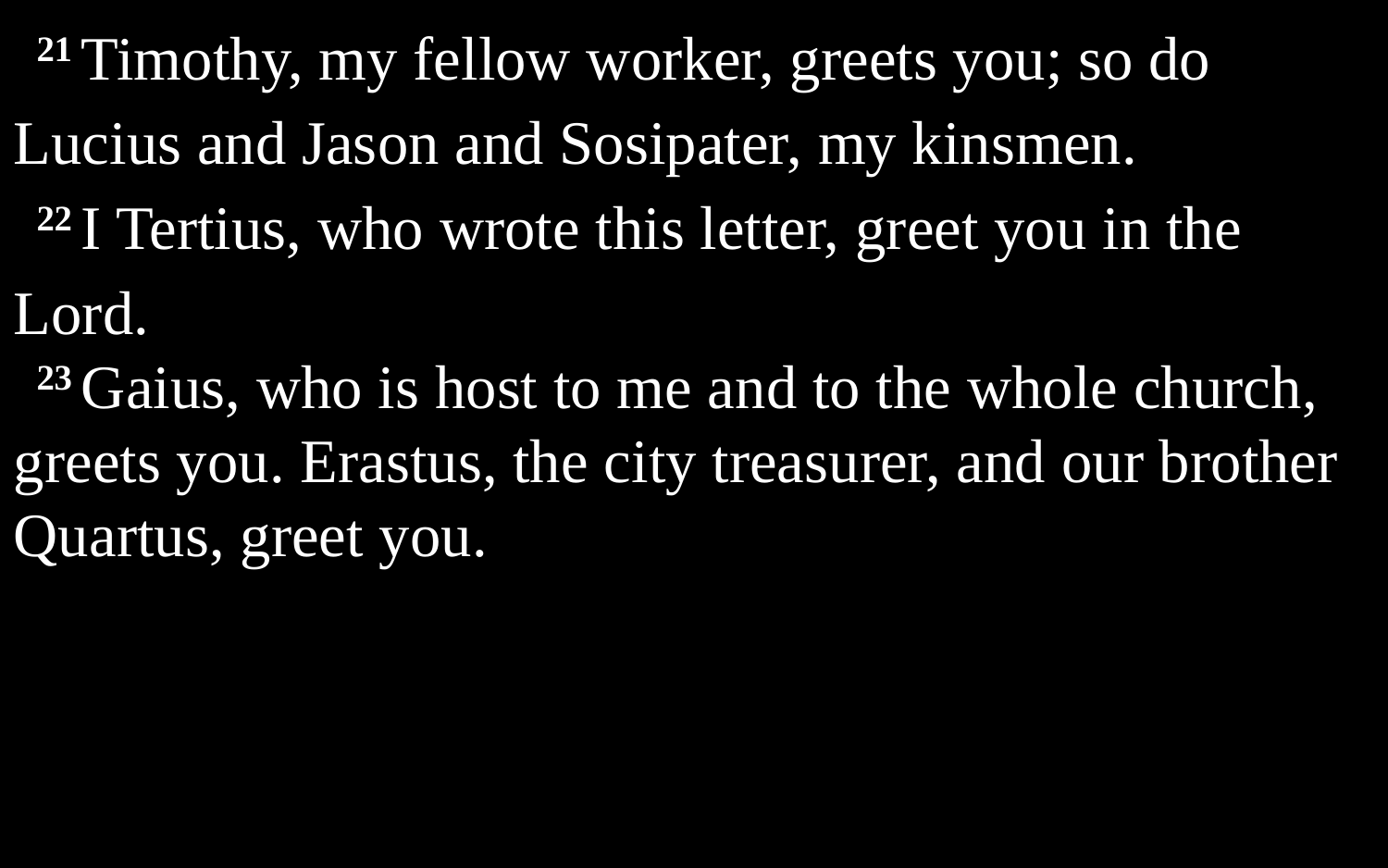

21 Timothy, my fellow worker, greets you; so do Lucius and Jason and Sosipater, my kinsmen.
22 I Tertius, who wrote this letter, greet you in the Lord.
23 Gaius, who is host to me and to the whole church, greets you. Erastus, the city treasurer, and our brother Quartus, greet you.